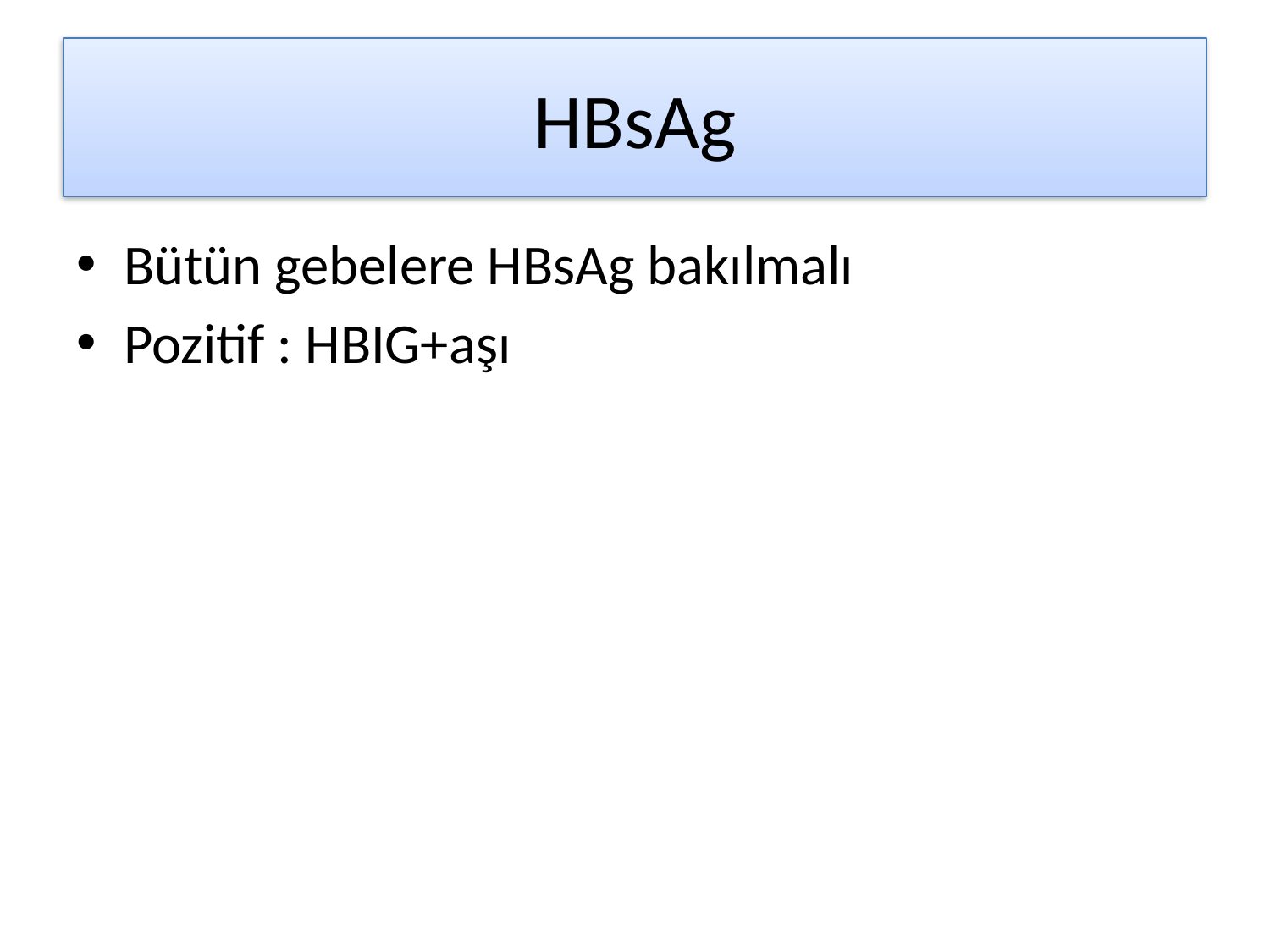

# HBsAg
Bütün gebelere HBsAg bakılmalı
Pozitif : HBIG+aşı